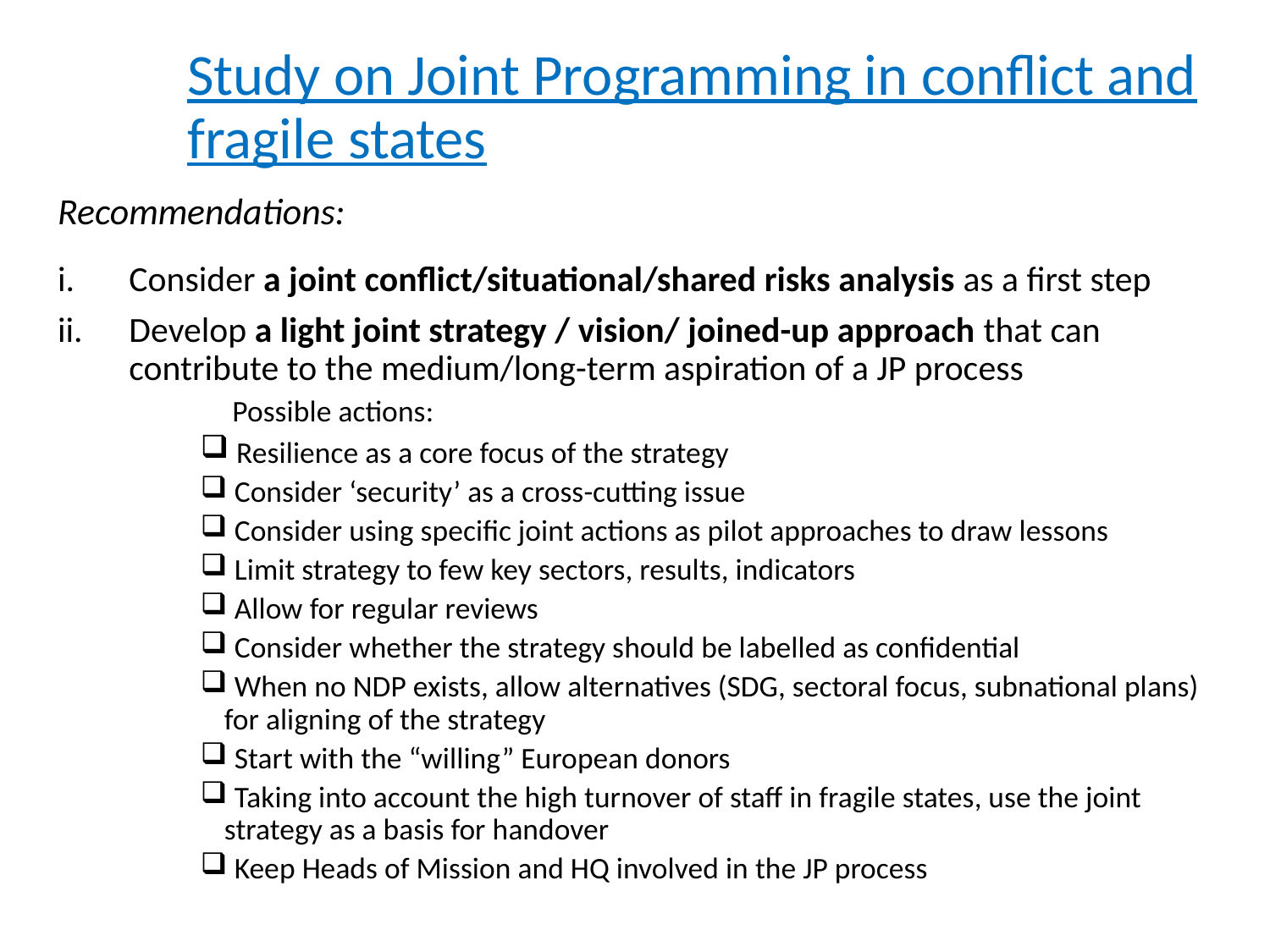

# Study on Joint Programming in conflict and fragile states
Recommendations:

Consider a joint conflict/situational/shared risks analysis as a first step
Develop a light joint strategy / vision/ joined-up approach that can contribute to the medium/long-term aspiration of a JP process
	Possible actions:
 Resilience as a core focus of the strategy
 Consider ‘security’ as a cross-cutting issue
 Consider using specific joint actions as pilot approaches to draw lessons
 Limit strategy to few key sectors, results, indicators
 Allow for regular reviews
 Consider whether the strategy should be labelled as confidential
 When no NDP exists, allow alternatives (SDG, sectoral focus, subnational plans) for aligning of the strategy
 Start with the “willing” European donors
 Taking into account the high turnover of staff in fragile states, use the joint strategy as a basis for handover
 Keep Heads of Mission and HQ involved in the JP process